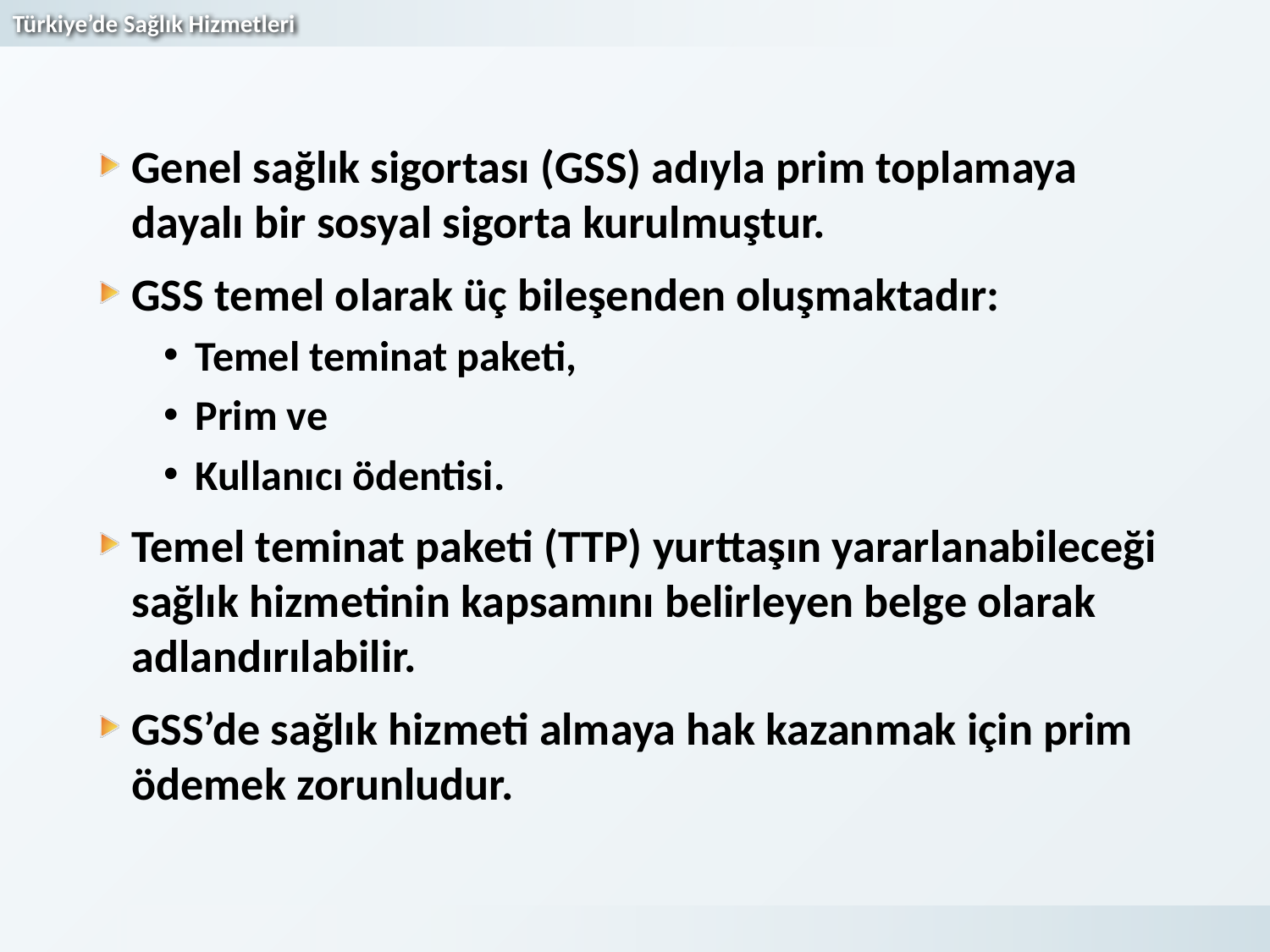

Genel sağlık sigortası (GSS) adıyla prim toplamaya dayalı bir sosyal sigorta kurulmuştur.
GSS temel olarak üç bileşenden oluşmaktadır:
Temel teminat paketi,
Prim ve
Kullanıcı ödentisi.
Temel teminat paketi (TTP) yurttaşın yararlanabileceği sağlık hizmetinin kapsamını belirleyen belge olarak adlandırılabilir.
GSS’de sağlık hizmeti almaya hak kazanmak için prim ödemek zorunludur.